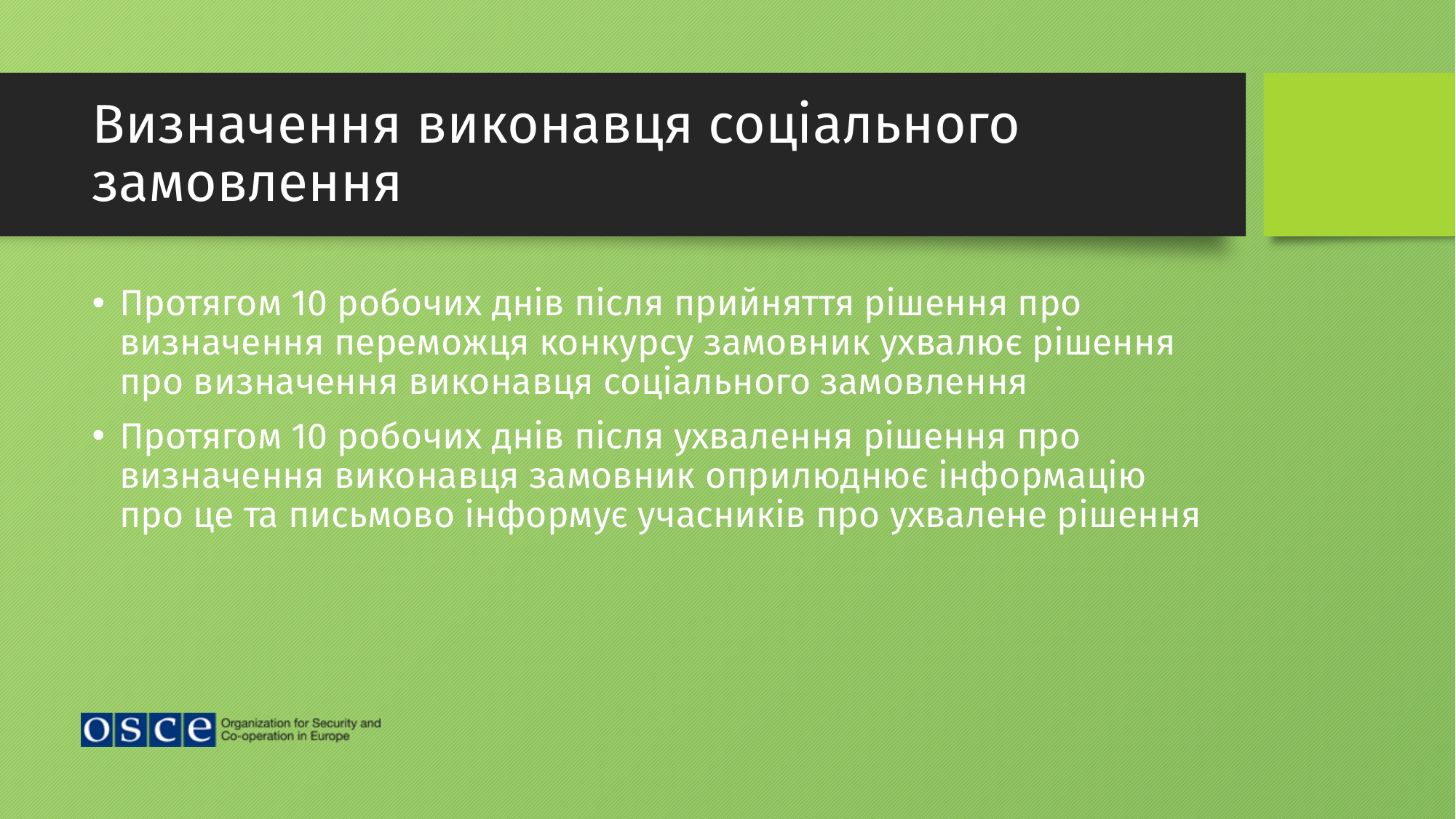

# Визначення виконавця соціального замовлення
Протягом 10 робочих днів після прийняття рішення про визначення переможця конкурсу замовник ухвалює рішення про визначення виконавця соціального замовлення
Протягом 10 робочих днів після ухвалення рішення про визначення виконавця замовник оприлюднює інформацію про це та письмово інформує учасників про ухвалене рішення